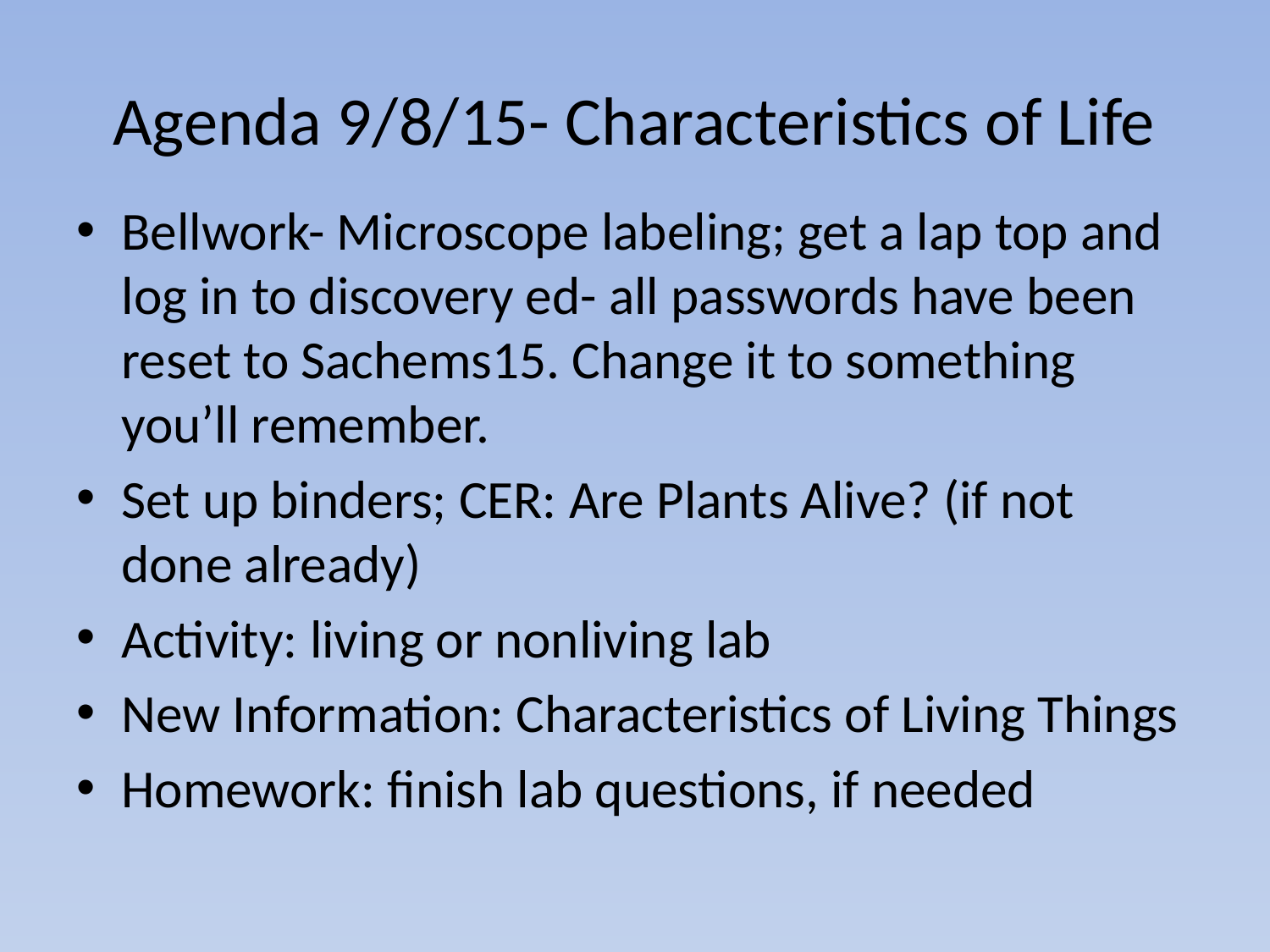

# Agenda 9/8/15- Characteristics of Life
Bellwork- Microscope labeling; get a lap top and log in to discovery ed- all passwords have been reset to Sachems15. Change it to something you’ll remember.
Set up binders; CER: Are Plants Alive? (if not done already)
Activity: living or nonliving lab
New Information: Characteristics of Living Things
Homework: finish lab questions, if needed